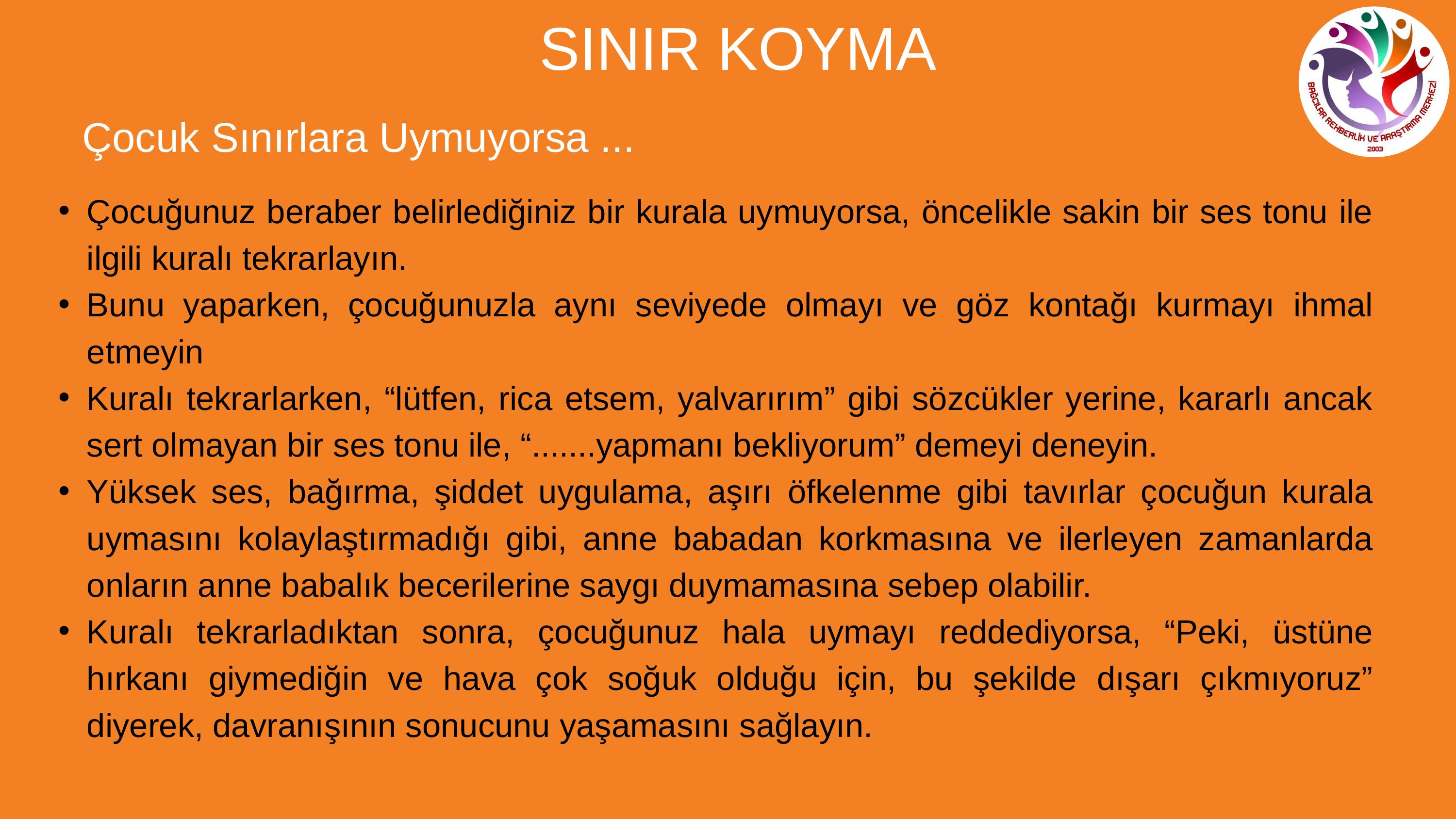

SINIR KOYMA

Çocuk Sınırlara Uymuyorsa ...
Çocuğunuz beraber belirlediğiniz bir kurala uymuyorsa, öncelikle sakin bir ses tonu ile ilgili kuralı tekrarlayın.
Bunu yaparken, çocuğunuzla aynı seviyede olmayı ve göz kontağı kurmayı ihmal etmeyin
Kuralı tekrarlarken, “lütfen, rica etsem, yalvarırım” gibi sözcükler yerine, kararlı ancak sert olmayan bir ses tonu ile, “.......yapmanı bekliyorum” demeyi deneyin.
Yüksek ses, bağırma, şiddet uygulama, aşırı öfkelenme gibi tavırlar çocuğun kurala uymasını kolaylaştırmadığı gibi, anne babadan korkmasına ve ilerleyen zamanlarda onların anne babalık becerilerine saygı duymamasına sebep olabilir.
Kuralı tekrarladıktan sonra, çocuğunuz hala uymayı reddediyorsa, “Peki, üstüne hırkanı giymediğin ve hava çok soğuk olduğu için, bu şekilde dışarı çıkmıyoruz” diyerek, davranışının sonucunu yaşamasını sağlayın.